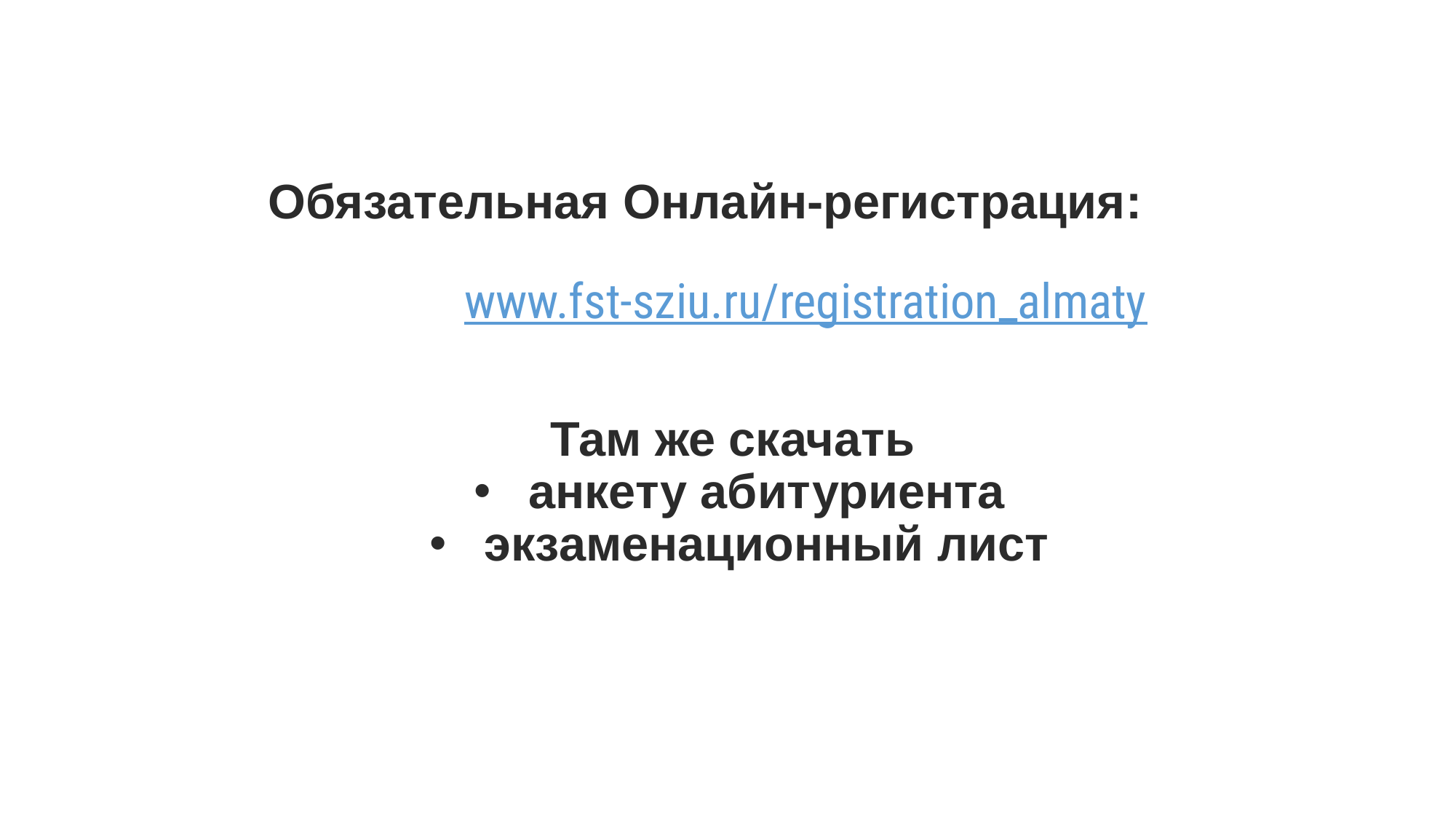

Обязательная Онлайн-регистрация:
www.fst-sziu.ru/registration_almaty
Там же скачать
анкету абитуриента
экзаменационный лист